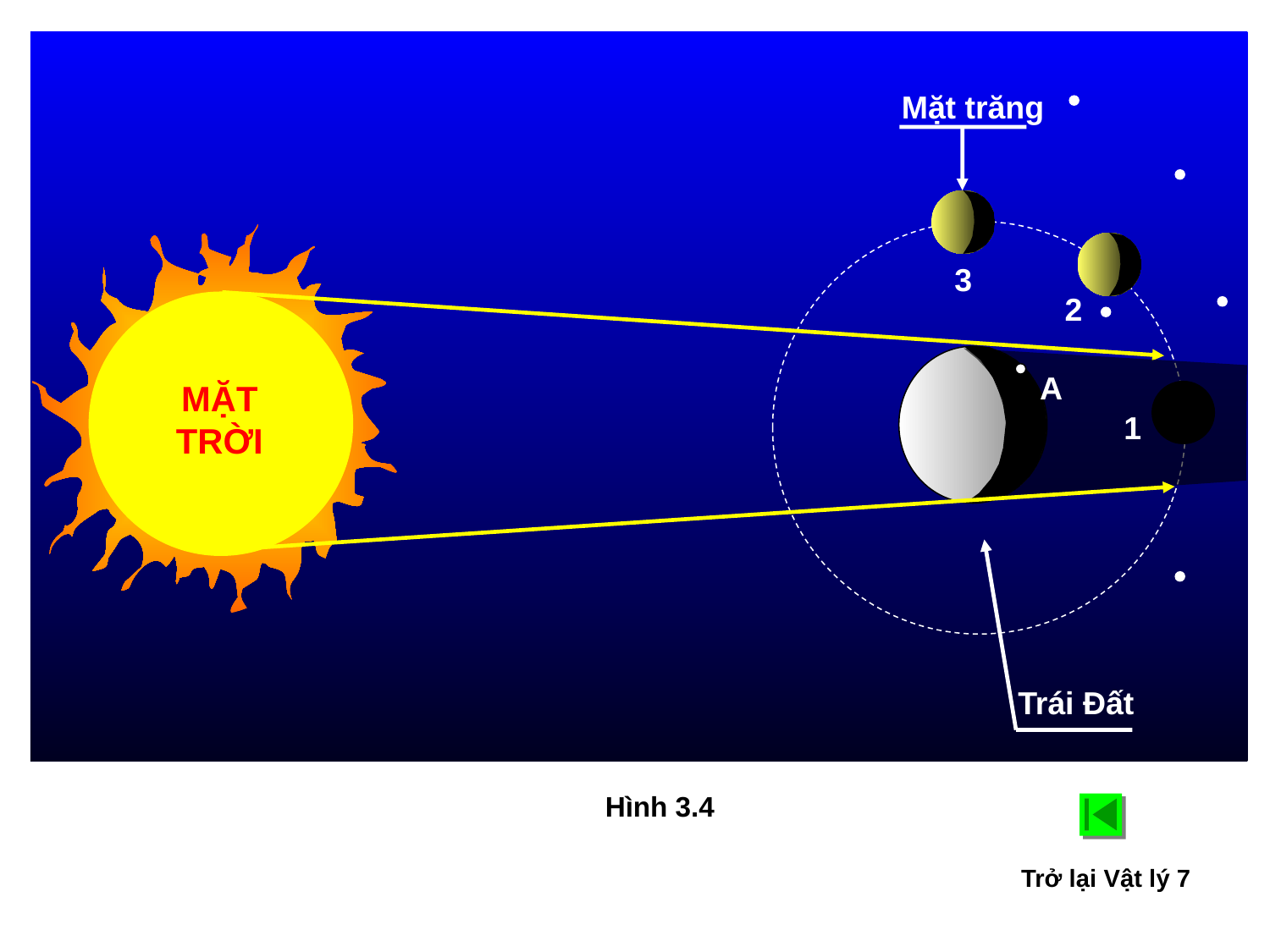

Mặt trăng

3
2

A

MẶT TRỜI

1

Trái Đất

Hình 3.4

Trở lại Vật lý 7